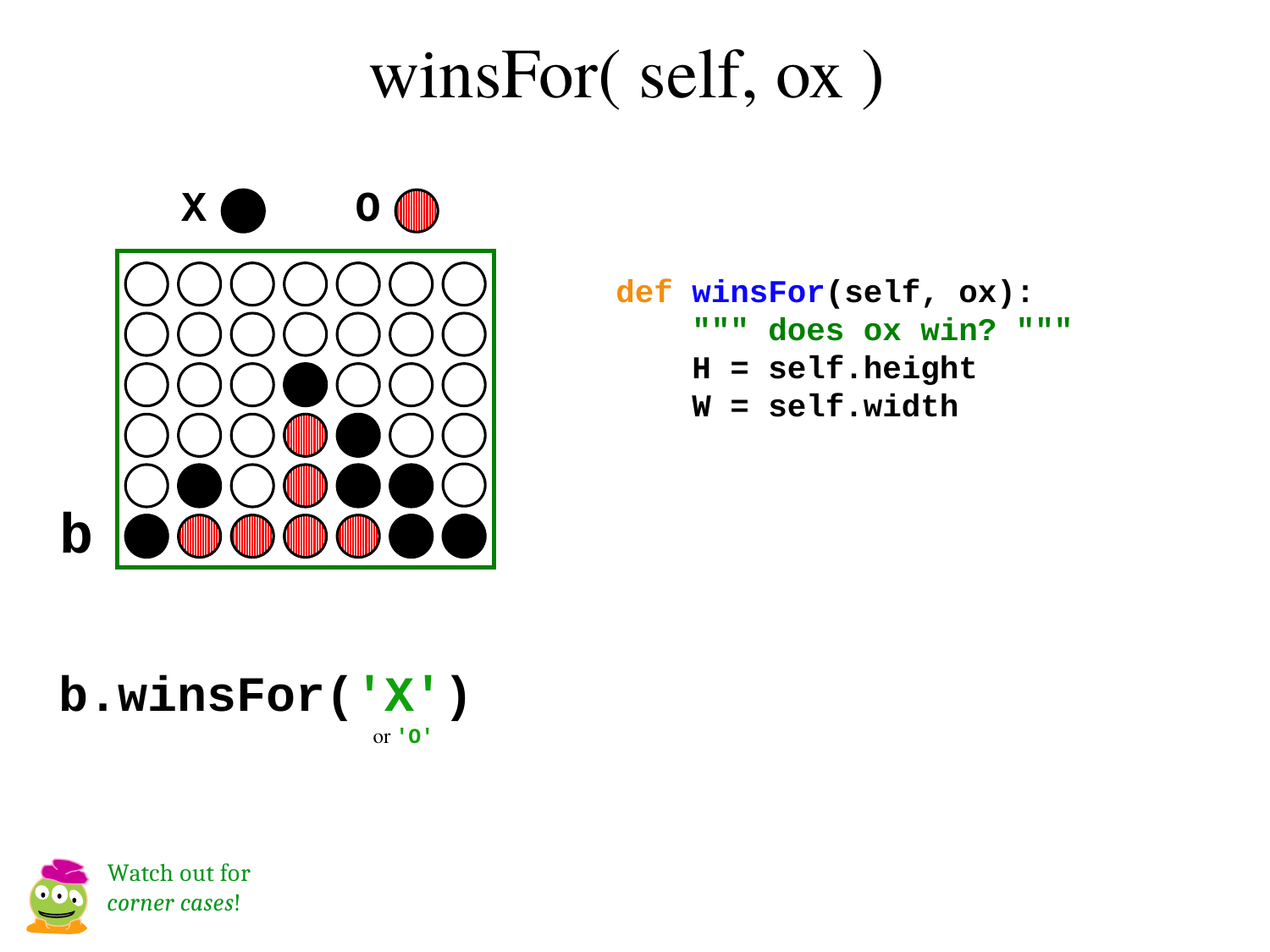

winsFor( self, ox )
X
O

def winsFor(self, ox):
    """ does ox win? """
    H = self.height
    W = self.width

b

b.winsFor('X')
or 'O'
Watch out for corner cases!